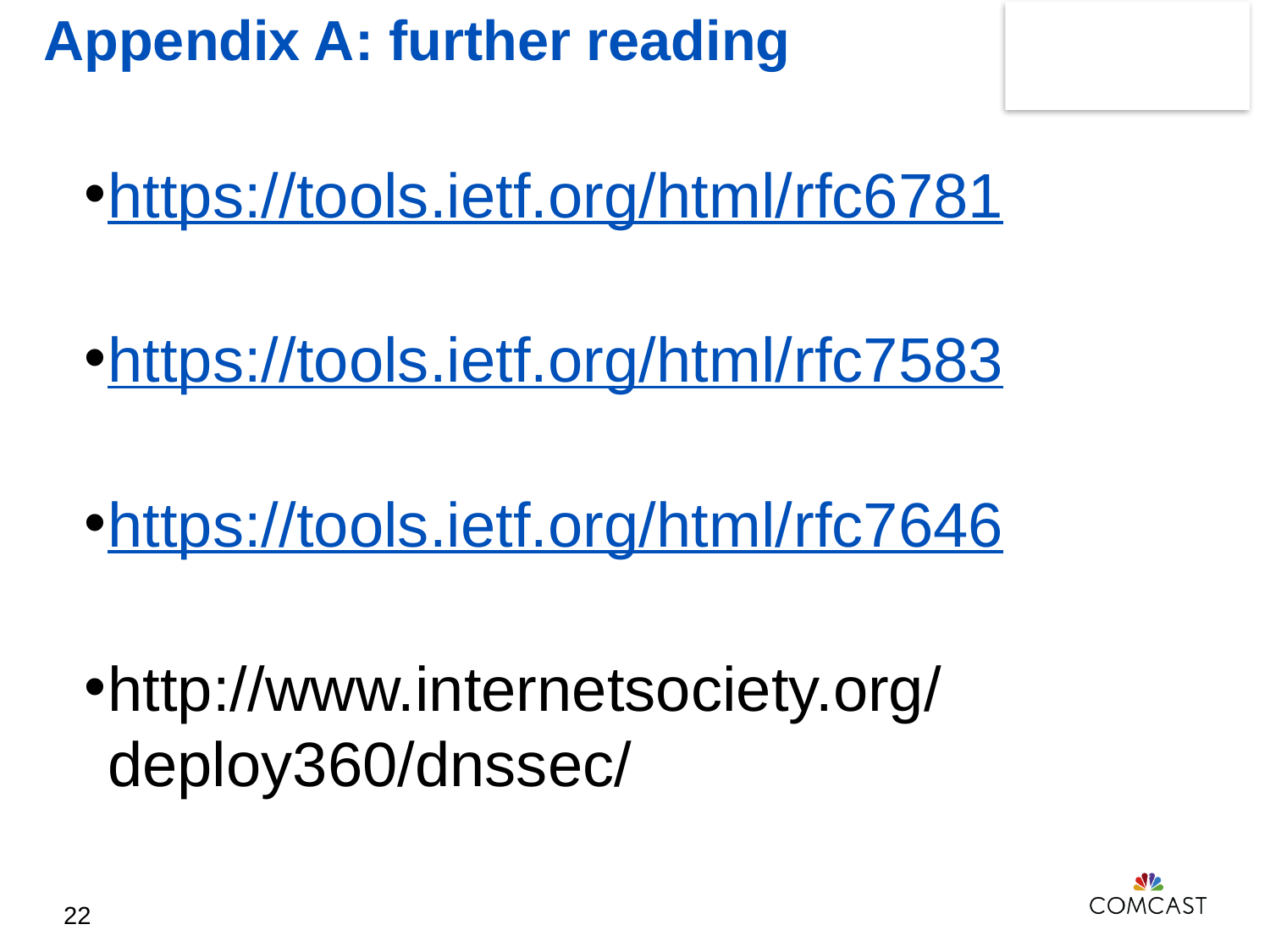

Appendix A: further reading
https://tools.ietf.org/html/rfc6781

https://tools.ietf.org/html/rfc7583

https://tools.ietf.org/html/rfc7646

http://www.internetsociety.org/deploy360/dnssec/
22